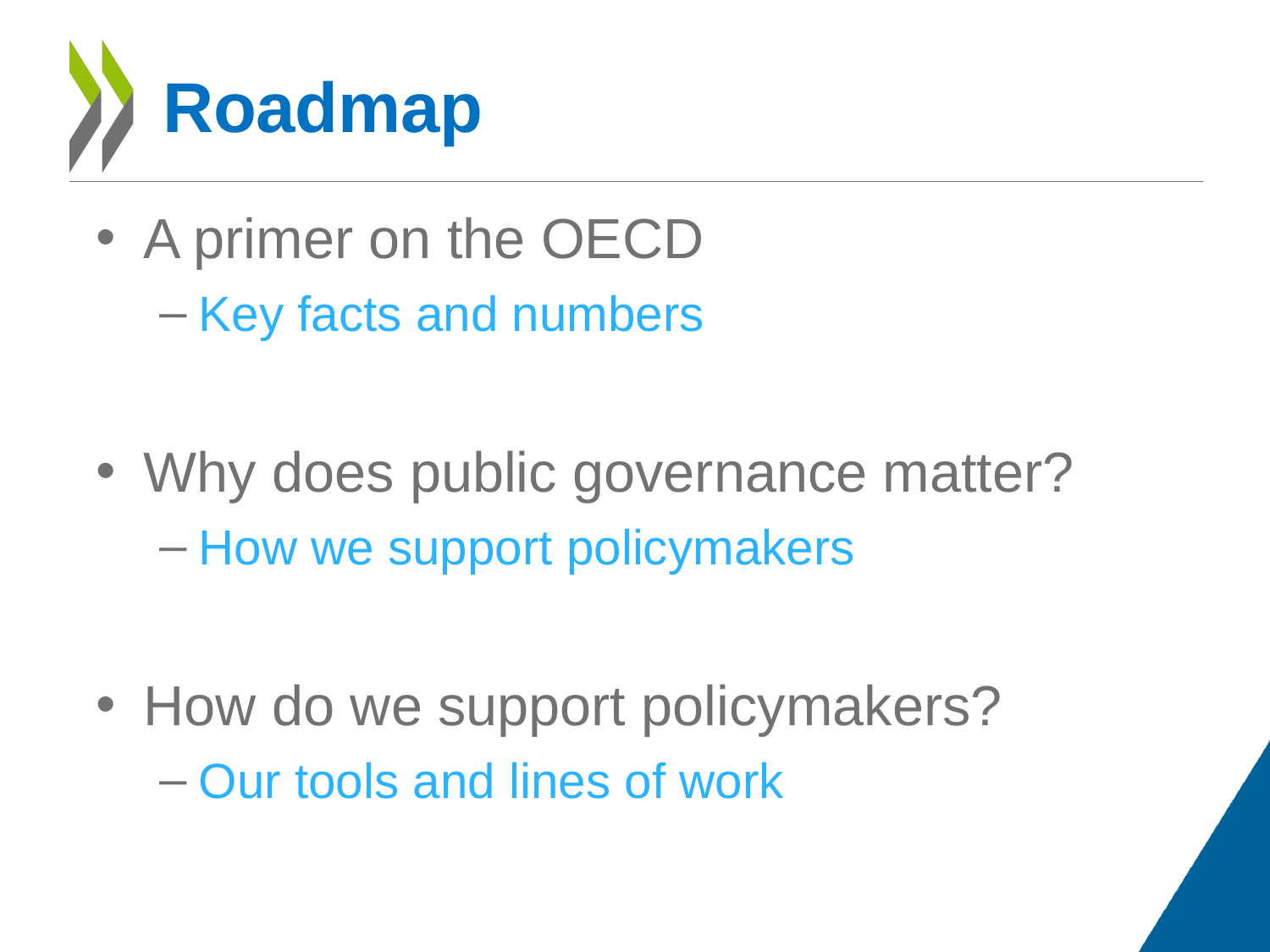

# Roadmap
A primer on the OECD
Key facts and numbers

Why does public governance matter?
How we support policymakers

How do we support policymakers?
Our tools and lines of work